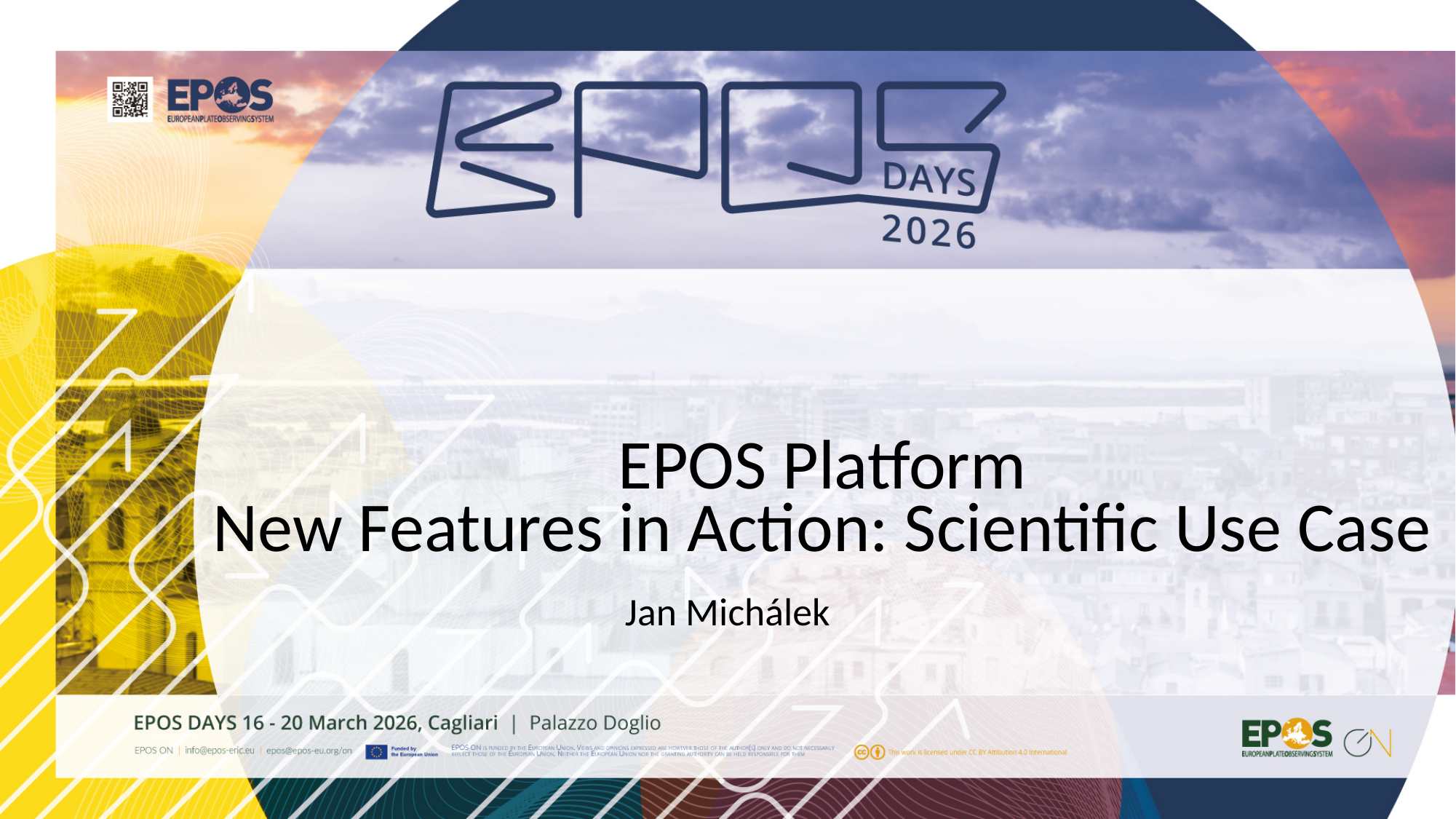

EPOS Platform
New Features in Action: Scientific Use Case
Jan Michálek